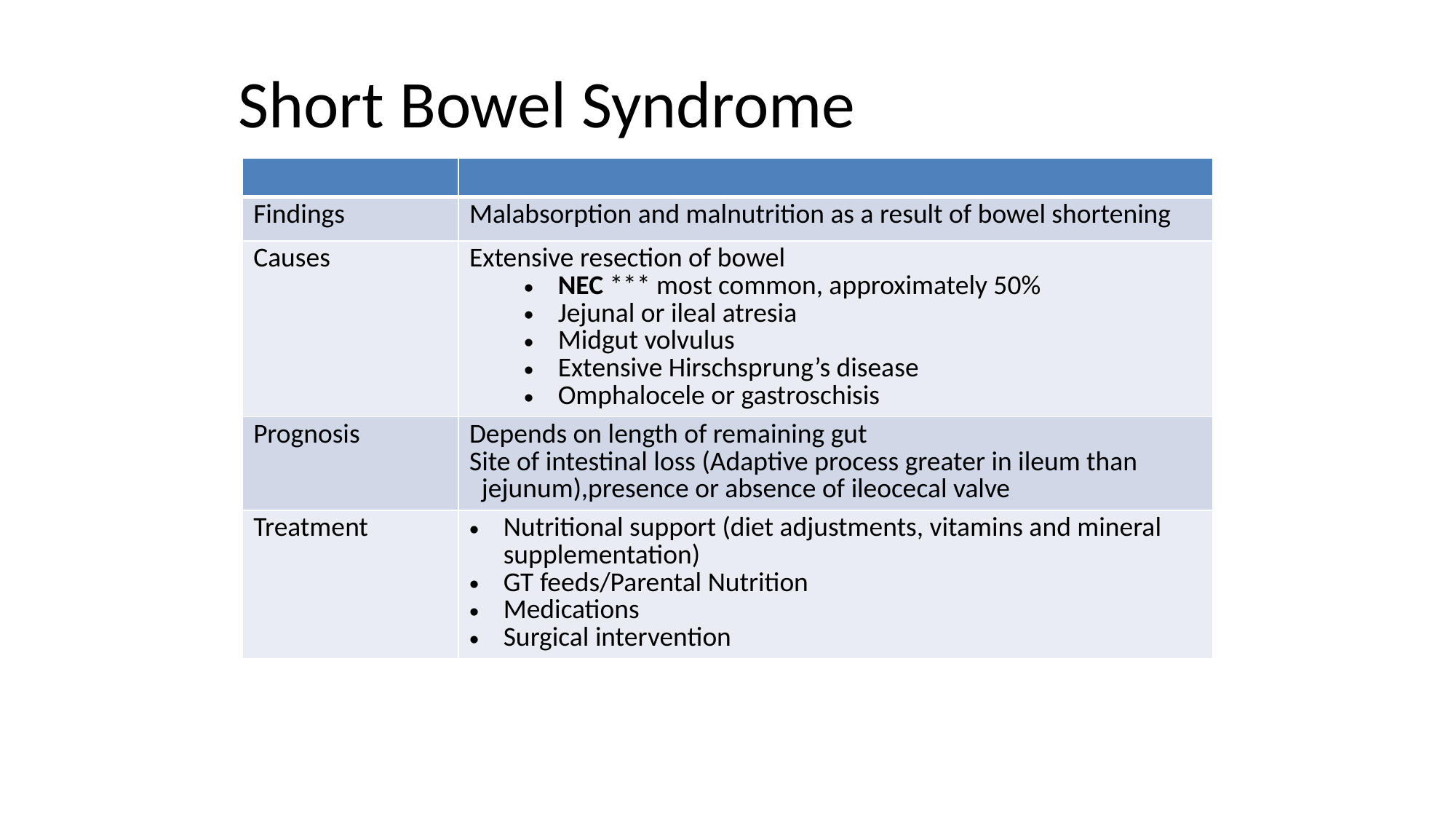

# Short Bowel Syndrome
|  |  |
| --- | --- |
| Findings | Malabsorption and malnutrition as a result of bowel shortening |
| Causes | Extensive resection of bowel NEC \*\*\* most common, approximately 50% Jejunal or ileal atresia Midgut volvulus Extensive Hirschsprung’s disease Omphalocele or gastroschisis |
| Prognosis | Depends on length of remaining gut Site of intestinal loss (Adaptive process greater in ileum than jejunum),presence or absence of ileocecal valve |
| Treatment | Nutritional support (diet adjustments, vitamins and mineral supplementation) GT feeds/Parental Nutrition Medications Surgical intervention |